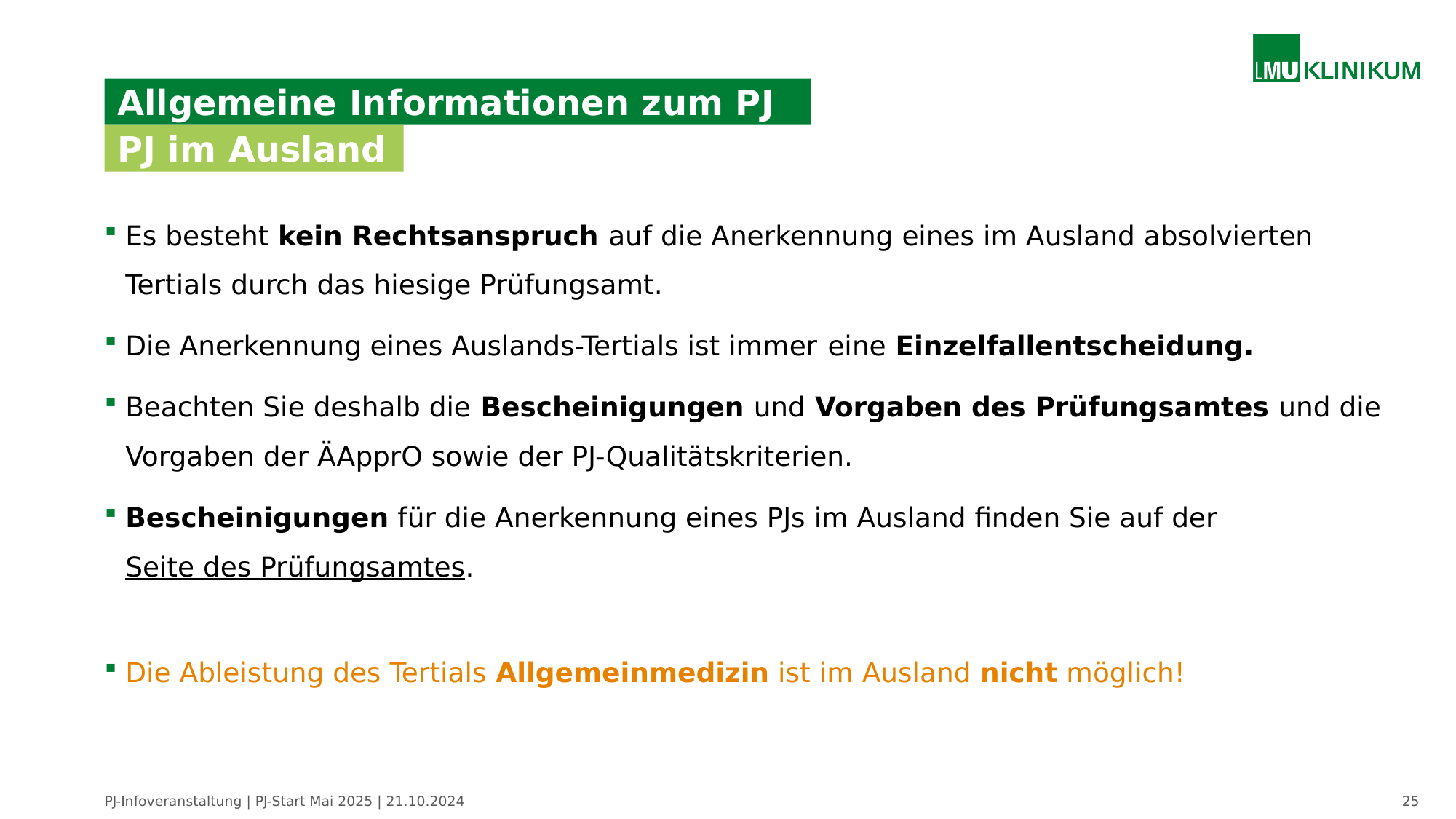

# Allgemeine Informationen zum PJ
PJ im Ausland
Es besteht kein Rechtsanspruch auf die Anerkennung eines im Ausland absolvierten Tertials durch das hiesige Prüfungsamt.
Die Anerkennung eines Auslands-Tertials ist immer eine Einzelfallentscheidung.
Beachten Sie deshalb die Bescheinigungen und Vorgaben des Prüfungsamtes und die Vorgaben der ÄApprO sowie der PJ-Qualitätskriterien.
Bescheinigungen für die Anerkennung eines PJs im Ausland finden Sie auf der Seite des Prüfungsamtes.

Die Ableistung des Tertials Allgemeinmedizin ist im Ausland nicht möglich!
PJ-Infoveranstaltung | PJ-Start Mai 2025 | 21.10.2024
25